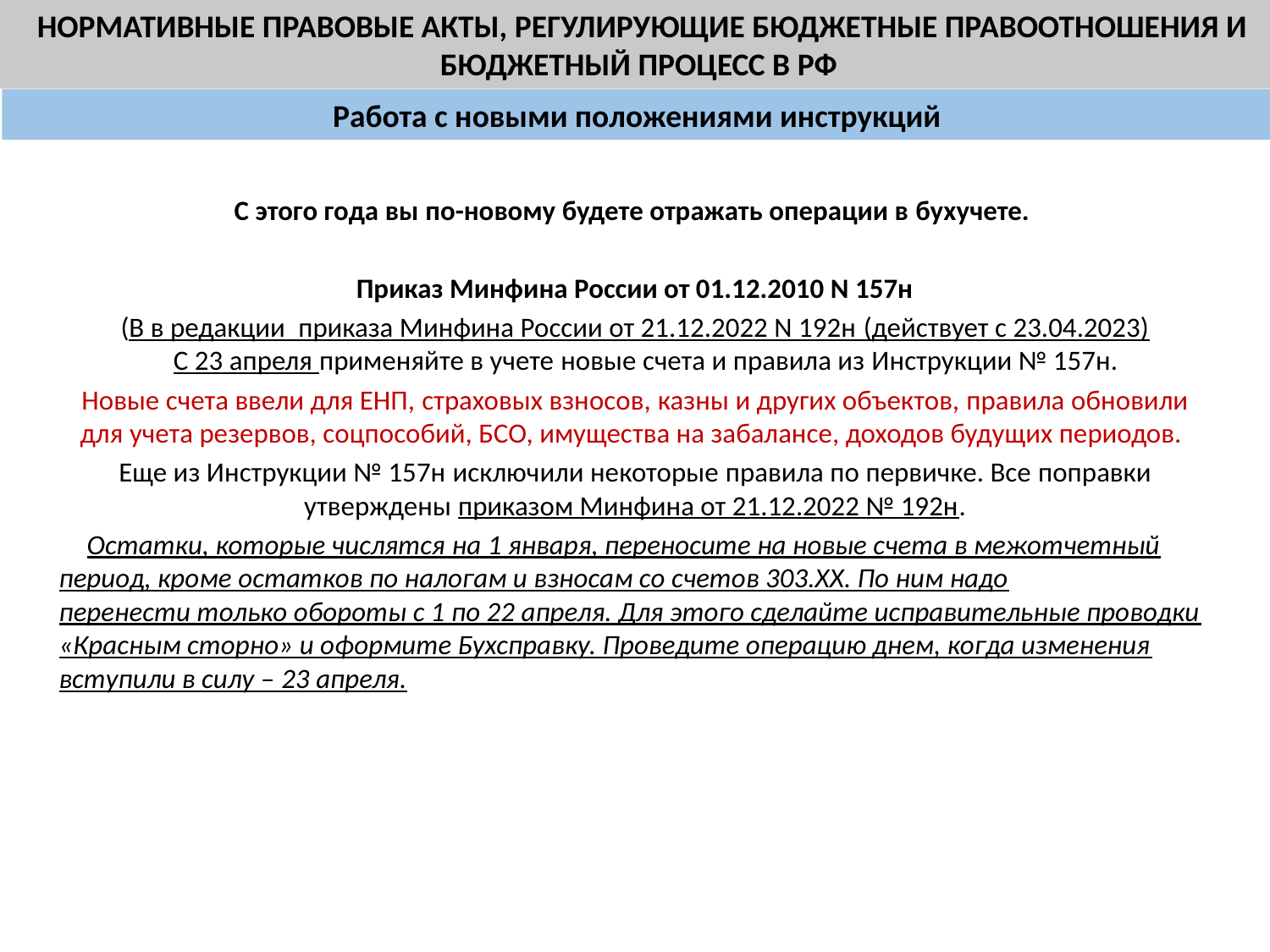

НОРМАТИВНЫЕ ПРАВОВЫЕ АКТЫ, РЕГУЛИРУЮЩИЕ БЮДЖЕТНЫЕ ПРАВООТНОШЕНИЯ И БЮДЖЕТНЫЙ ПРОЦЕСС В РФ
Работа с новыми положениями инструкций
С этого года вы по-новому будете отражать операции в бухучете.

Приказ Минфина России от 01.12.2010 N 157н
(В в редакции  приказа Минфина России от 21.12.2022 N 192н (действует с 23.04.2023)
	С 23 апреля применяйте в учете новые счета и правила из Инструкции № 157н.
Новые счета ввели для ЕНП, страховых взносов, казны и других объектов, правила обновили для учета резервов, соцпособий, БСО, имущества на забалансе, доходов будущих периодов.
Еще из Инструкции № 157н исключили некоторые правила по первичке. Все поправки утверждены приказом Минфина от 21.12.2022 № 192н.
	Остатки, которые числятся на 1 января, переносите на новые счета в межотчетный период, кроме остатков по налогам и взносам со счетов 303.ХХ. По ним надо перенести только обороты с 1 по 22 апреля. Для этого сделайте исправительные проводки «Красным сторно» и оформите Бухсправку. Проведите операцию днем, когда изменения вступили в силу – 23 апреля.